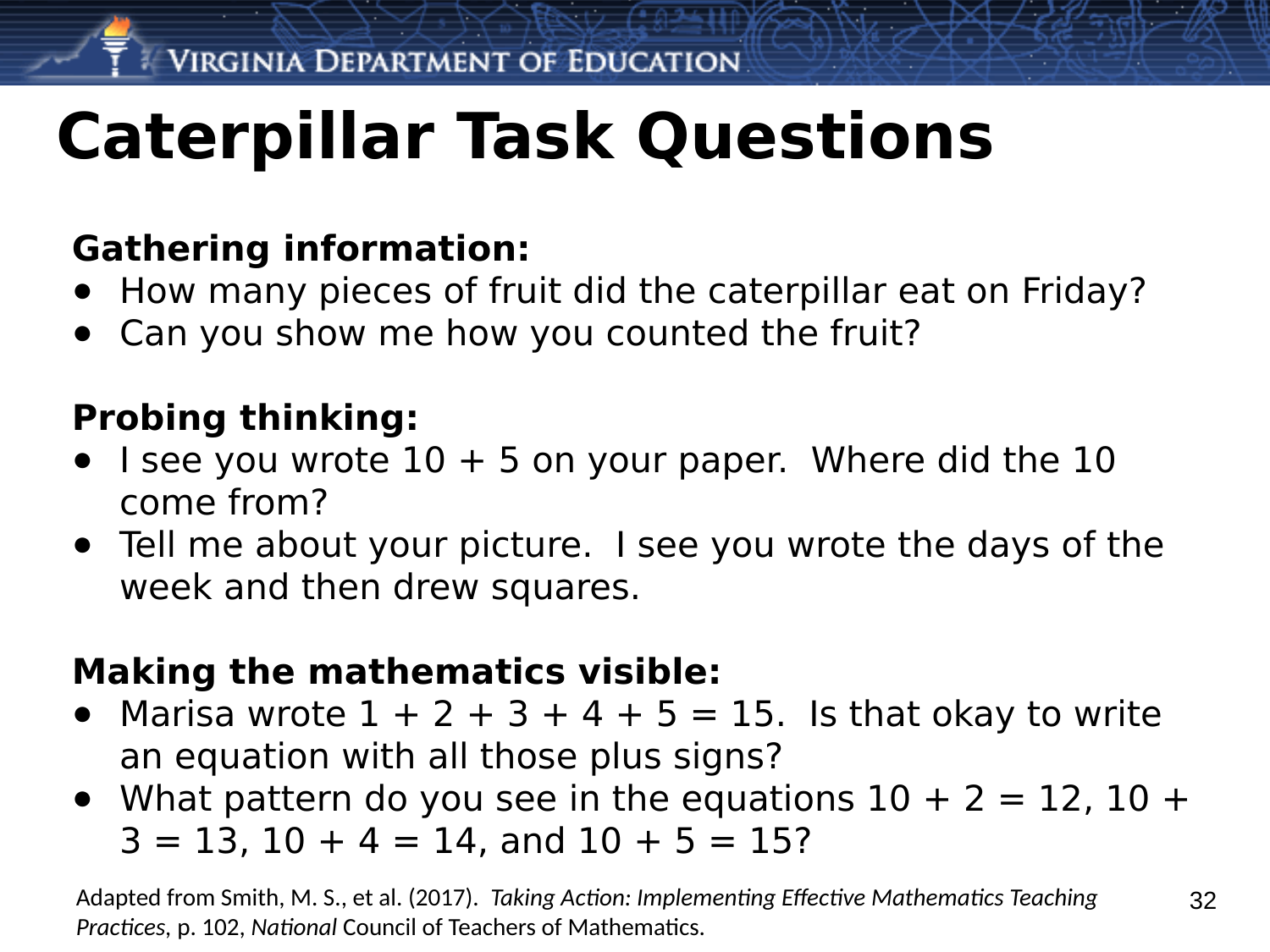

# Caterpillar Task Questions
Gathering information:
How many pieces of fruit did the caterpillar eat on Friday?
Can you show me how you counted the fruit?

Probing thinking:
I see you wrote 10 + 5 on your paper.  Where did the 10 come from?
Tell me about your picture.  I see you wrote the days of the week and then drew squares.

Making the mathematics visible:
Marisa wrote 1 + 2 + 3 + 4 + 5 = 15.  Is that okay to write an equation with all those plus signs?
What pattern do you see in the equations 10 + 2 = 12, 10 + 3 = 13, 10 + 4 = 14, and 10 + 5 = 15?

32
Adapted from Smith, M. S., et al. (2017).  Taking Action: Implementing Effective Mathematics Teaching Practices, p. 102, National Council of Teachers of Mathematics.